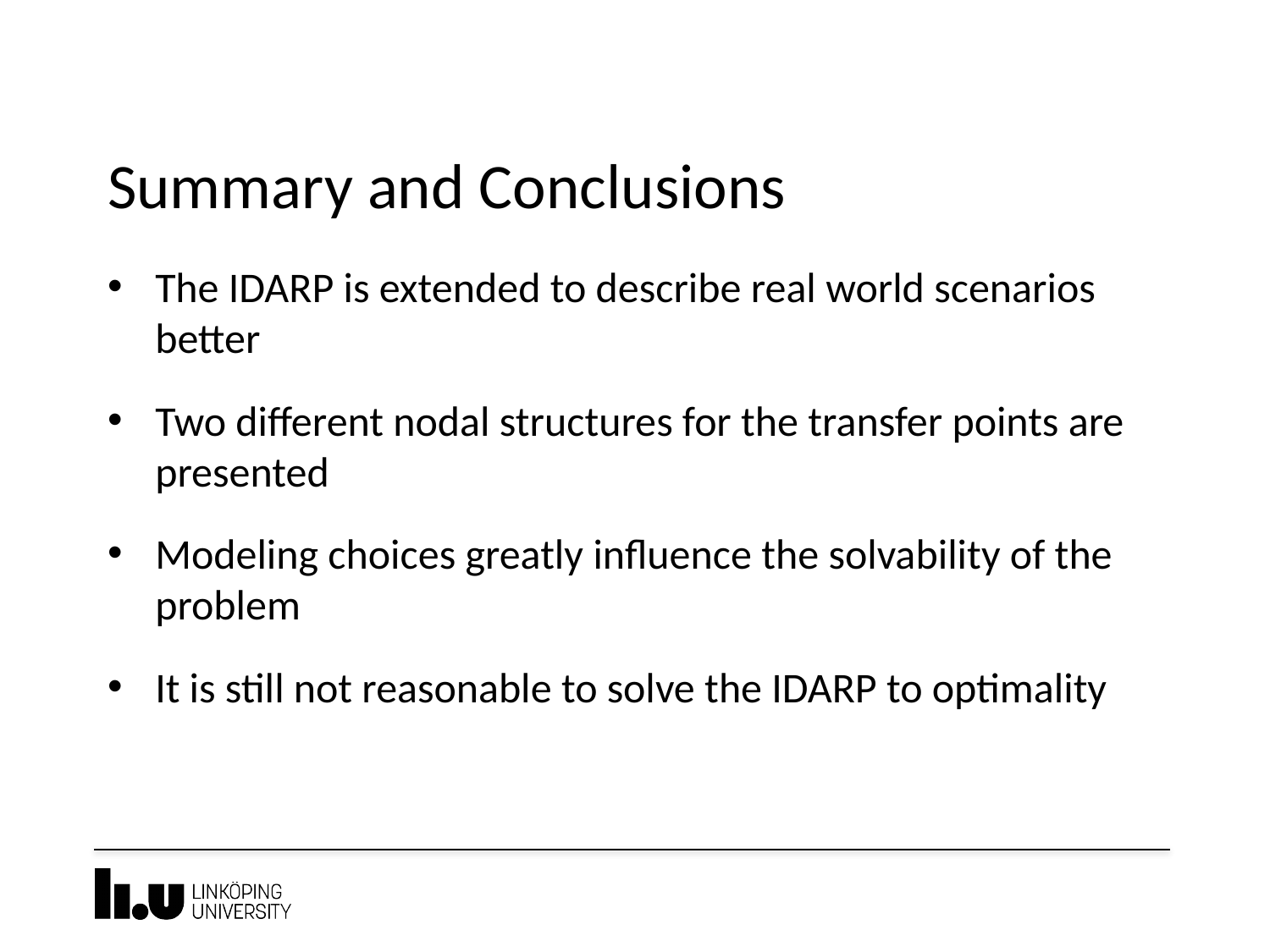

# Summary and Conclusions
The IDARP is extended to describe real world scenarios better
Two different nodal structures for the transfer points are presented
Modeling choices greatly influence the solvability of the problem
It is still not reasonable to solve the IDARP to optimality